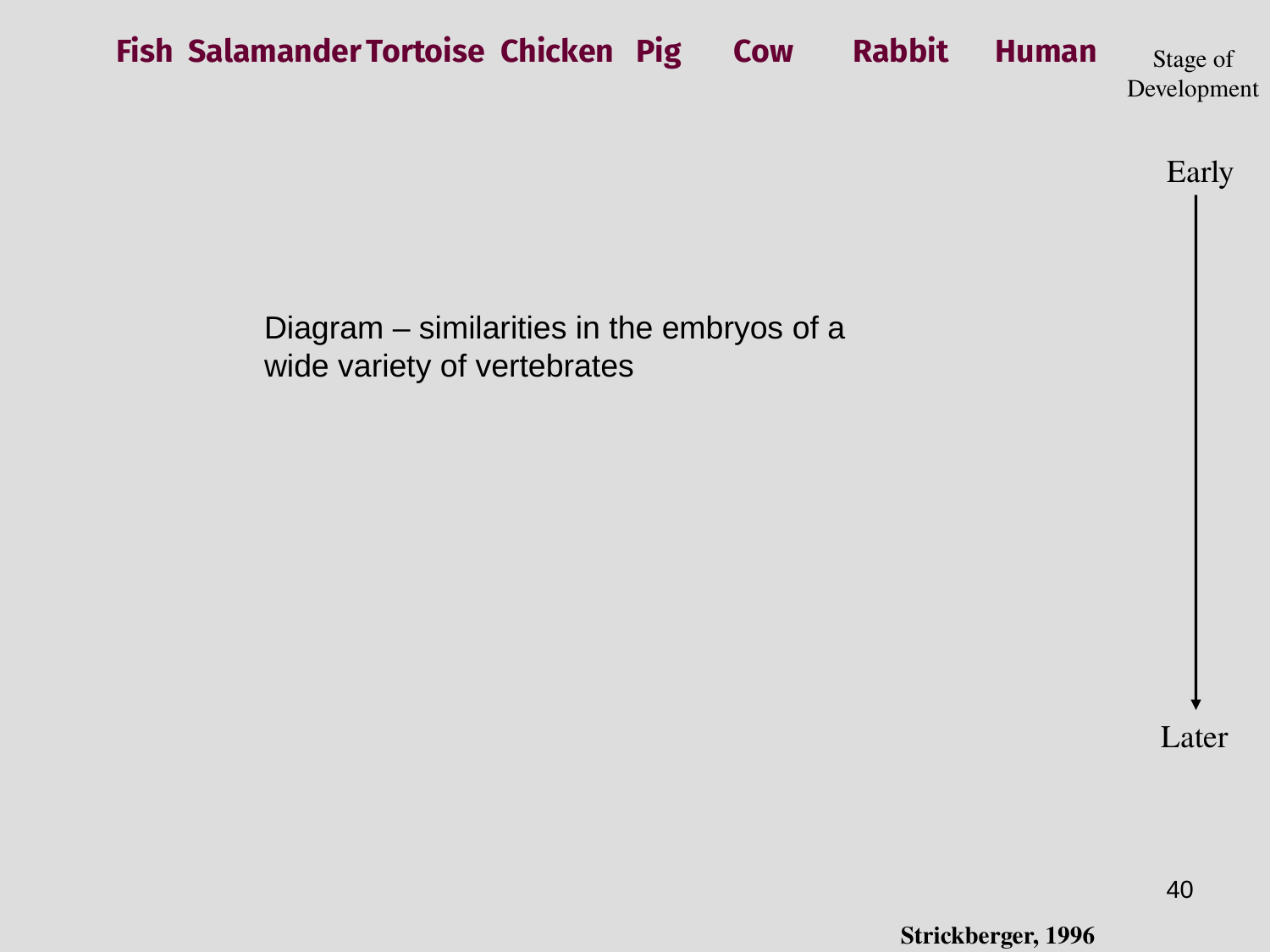

Fish
Salamander
Tortoise
Chicken
Pig
Cow
Rabbit
Human
Stage of Development
Early

Diagram – similarities in the embryos of a wide variety of vertebrates
Later
40
Strickberger, 1996